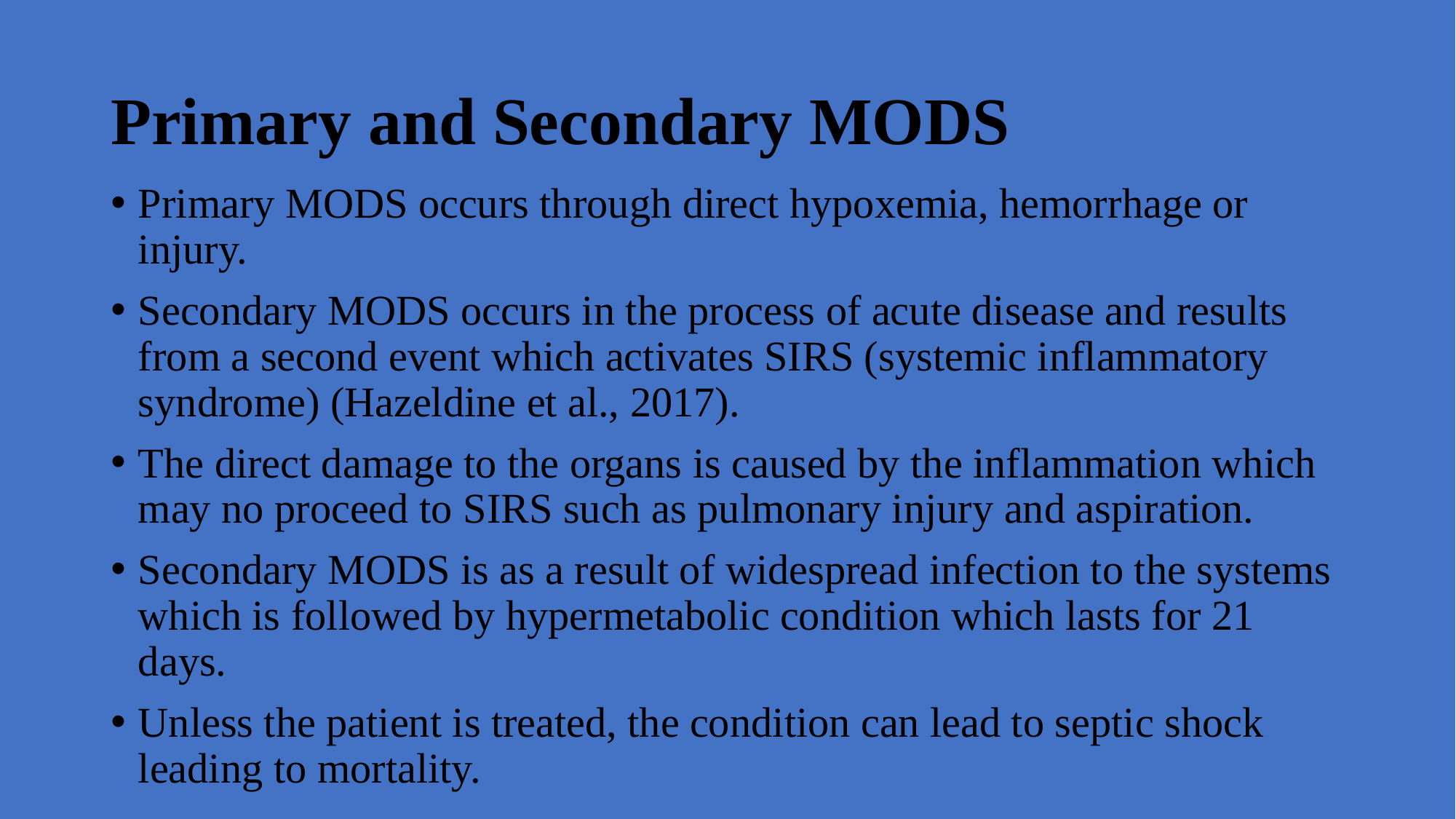

# Primary and Secondary MODS
Primary MODS occurs through direct hypoxemia, hemorrhage or injury.
Secondary MODS occurs in the process of acute disease and results from a second event which activates SIRS (systemic inflammatory syndrome) (Hazeldine et al., 2017).
The direct damage to the organs is caused by the inflammation which may no proceed to SIRS such as pulmonary injury and aspiration.
Secondary MODS is as a result of widespread infection to the systems which is followed by hypermetabolic condition which lasts for 21 days.
Unless the patient is treated, the condition can lead to septic shock leading to mortality.